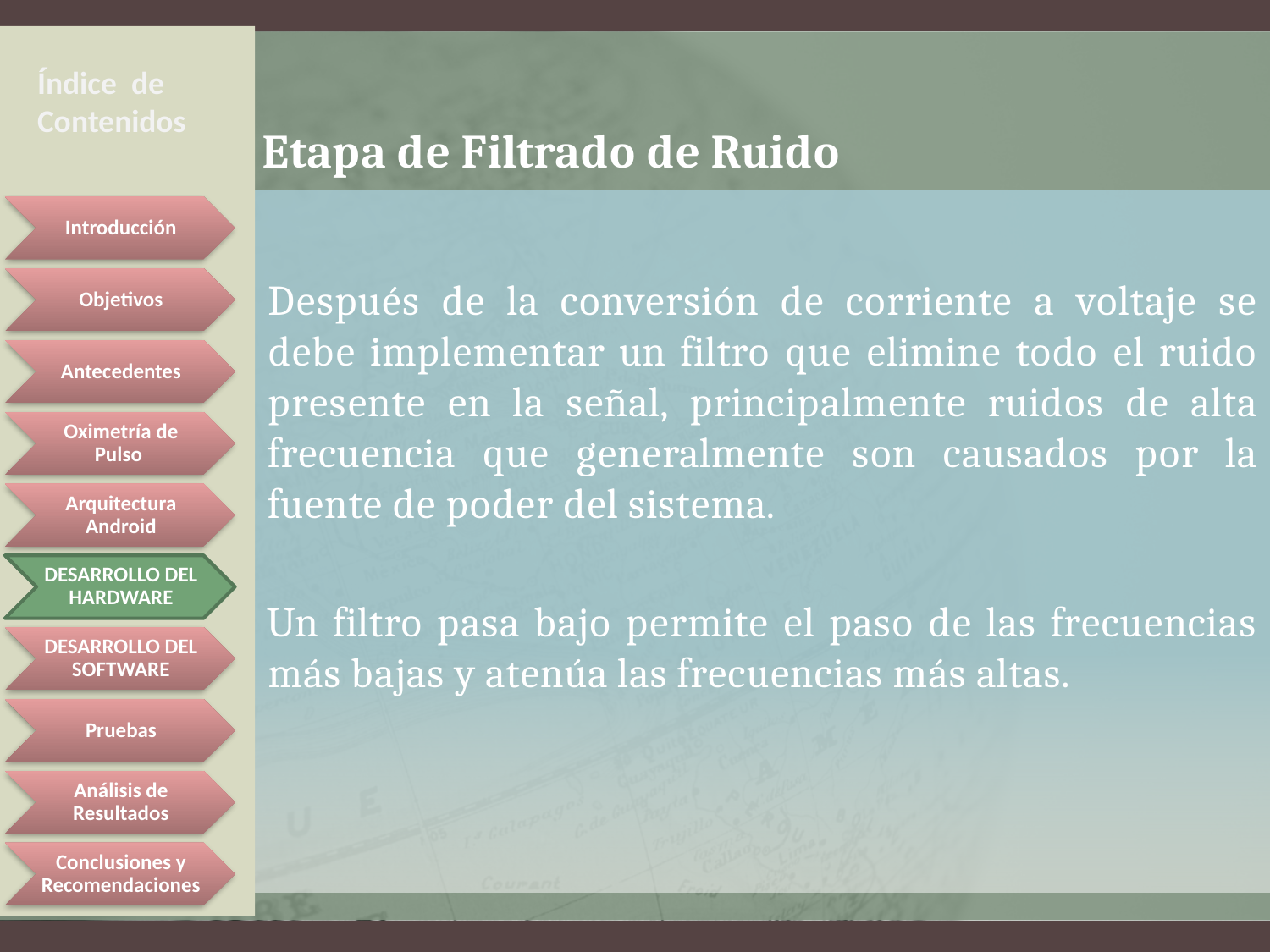

Índice  de Contenidos
# Etapa de Filtrado de Ruido
Introducción
Objetivos
Antecedentes
Oximetría de Pulso
Arquitectura Android
DESARROLLO DEL HARDWARE
DESARROLLO DEL SOFTWARE
Pruebas
Análisis de Resultados
Conclusiones y Recomendaciones

Después de la conversión de corriente a voltaje se debe implementar un filtro que elimine todo el ruido presente en la señal, principalmente ruidos de alta frecuencia que generalmente son causados por la fuente de poder del sistema.

Un filtro pasa bajo permite el paso de las frecuencias más bajas y atenúa las frecuencias más altas.